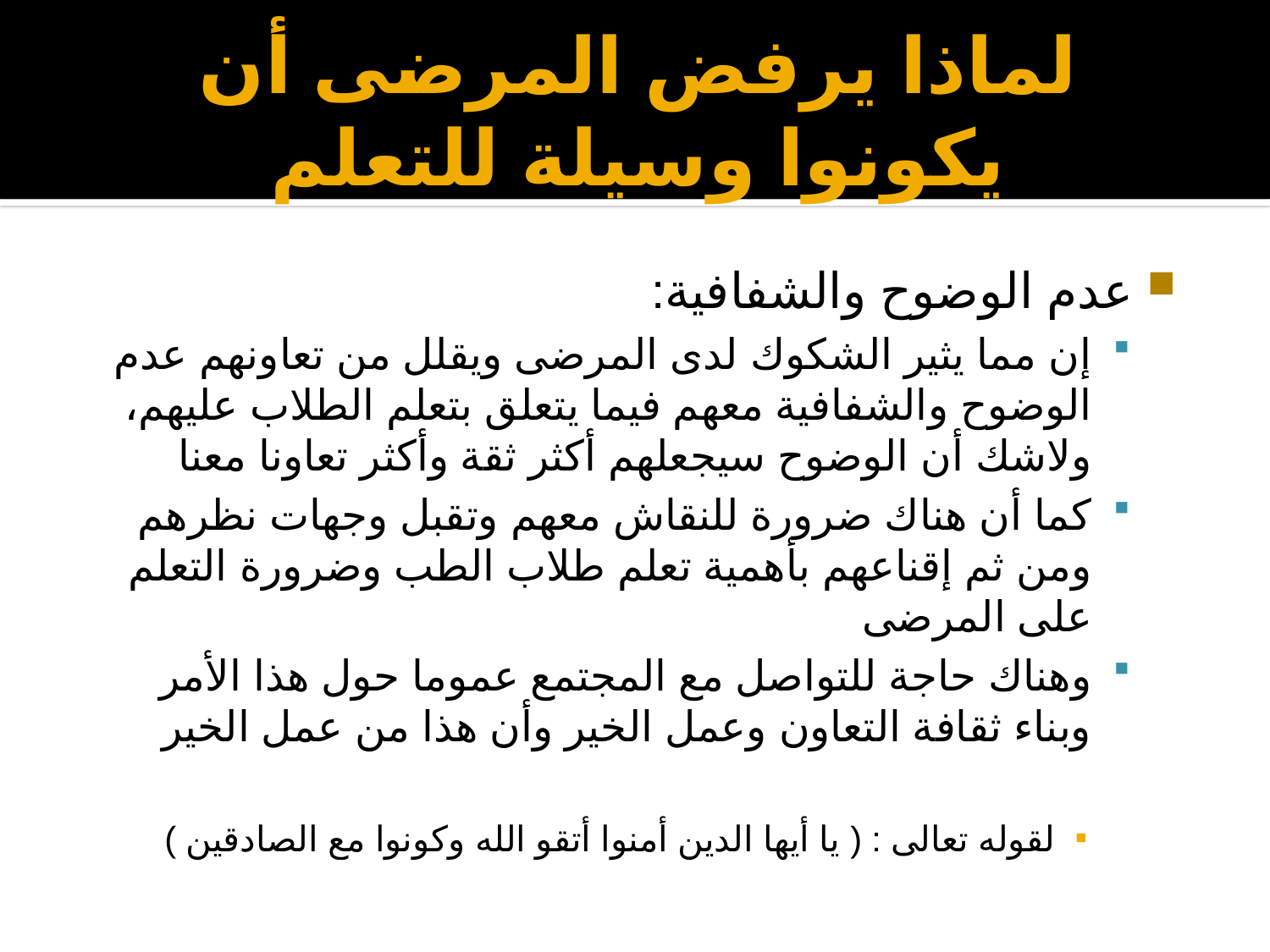

# لماذا يرفض المرضى أن يكونوا وسيلة للتعلم
عدم الوضوح والشفافية:
إن مما يثير الشكوك لدى المرضى ويقلل من تعاونهم عدم الوضوح والشفافية معهم فيما يتعلق بتعلم الطلاب عليهم، ولاشك أن الوضوح سيجعلهم أكثر ثقة وأكثر تعاونا معنا
كما أن هناك ضرورة للنقاش معهم وتقبل وجهات نظرهم ومن ثم إقناعهم بأهمية تعلم طلاب الطب وضرورة التعلم على المرضى
وهناك حاجة للتواصل مع المجتمع عموما حول هذا الأمر وبناء ثقافة التعاون وعمل الخير وأن هذا من عمل الخير

لقوله تعالى : ( يا أيها الدين أمنوا أتقو الله وكونوا مع الصادقين )